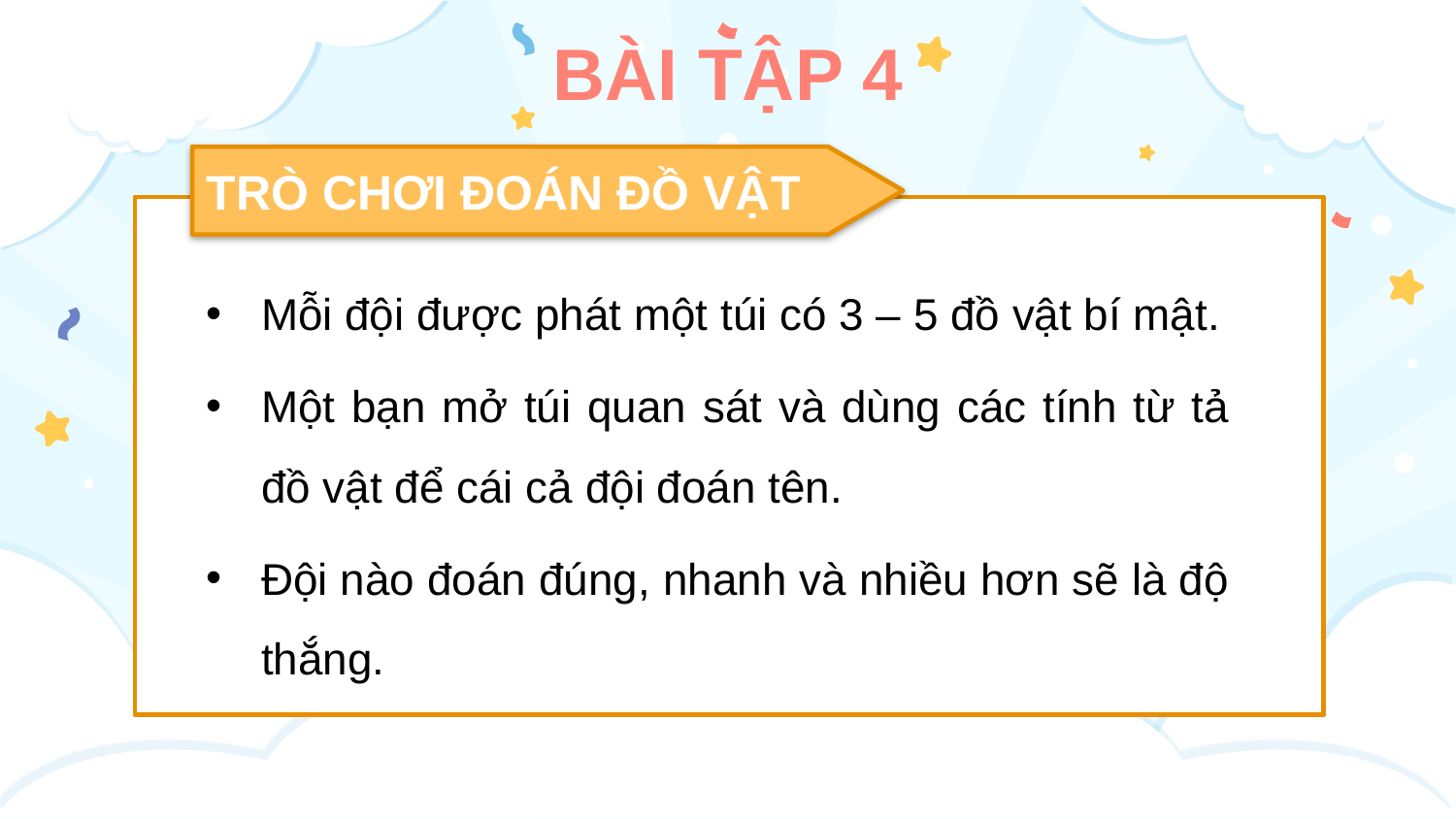

BÀI TẬP 4

TRÒ CHƠI ĐOÁN ĐỒ VẬT

Mỗi đội được phát một túi có 3 – 5 đồ vật bí mật.
Một bạn mở túi quan sát và dùng các tính từ tả đồ vật để cái cả đội đoán tên.
Đội nào đoán đúng, nhanh và nhiều hơn sẽ là độ thắng.